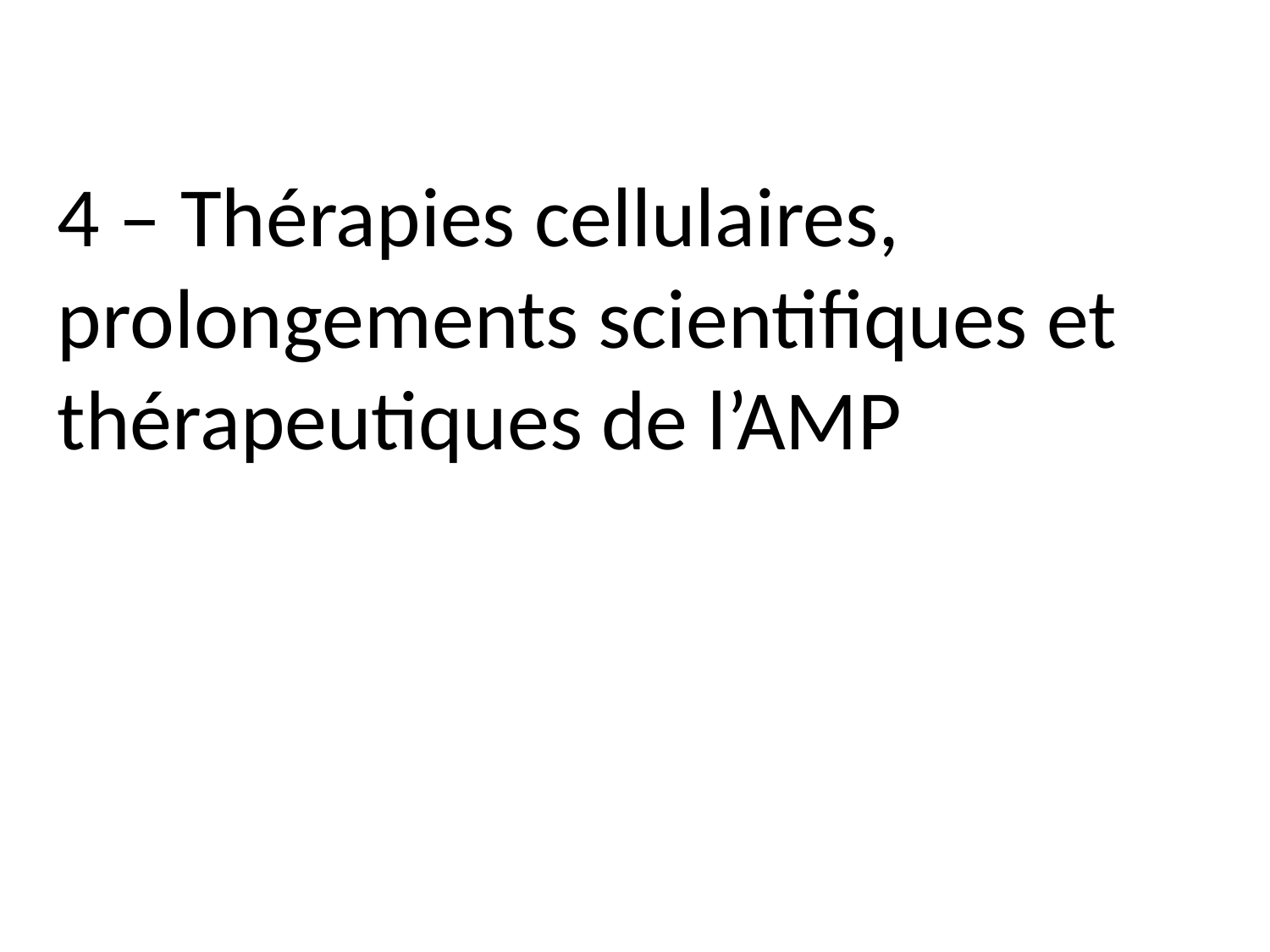

4 – Thérapies cellulaires, prolongements scientifiques et thérapeutiques de l’AMP